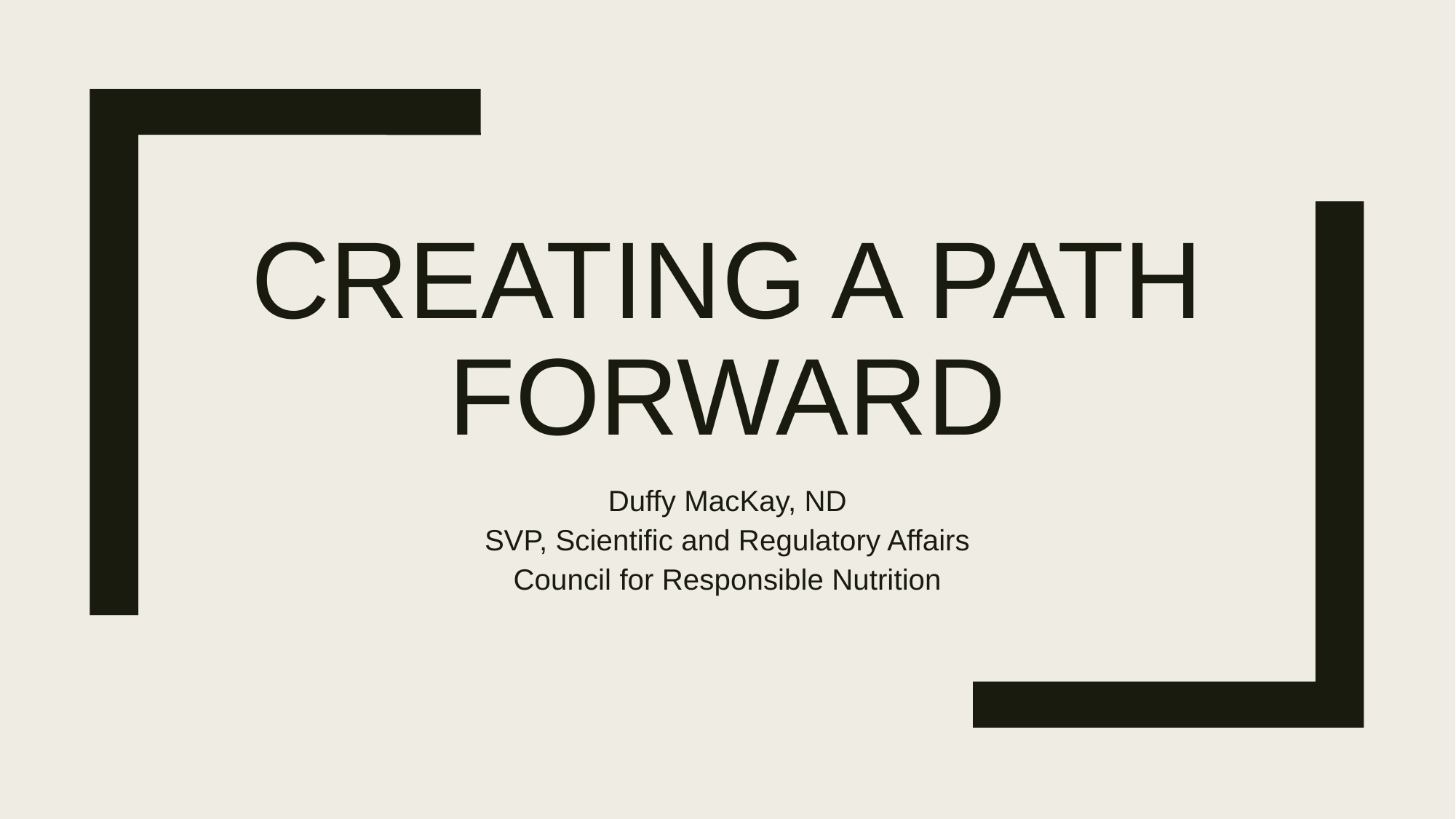

# Creating a path forward
Duffy MacKay, ND
SVP, Scientific and Regulatory Affairs
Council for Responsible Nutrition